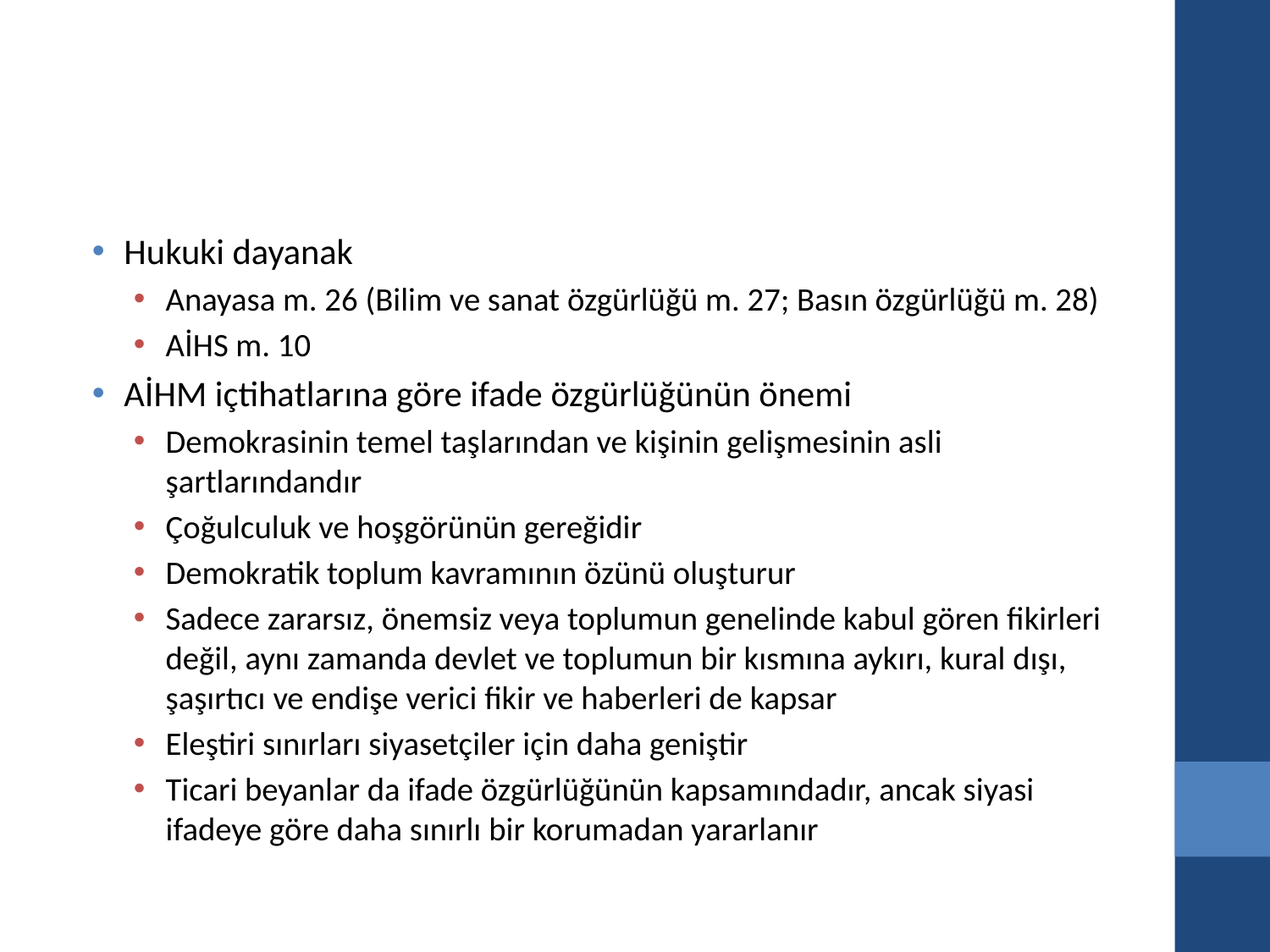

#
Hukuki dayanak
Anayasa m. 26 (Bilim ve sanat özgürlüğü m. 27; Basın özgürlüğü m. 28)
AİHS m. 10
AİHM içtihatlarına göre ifade özgürlüğünün önemi
Demokrasinin temel taşlarından ve kişinin gelişmesinin asli şartlarındandır
Çoğulculuk ve hoşgörünün gereğidir
Demokratik toplum kavramının özünü oluşturur
Sadece zararsız, önemsiz veya toplumun genelinde kabul gören fikirleri değil, aynı zamanda devlet ve toplumun bir kısmına aykırı, kural dışı, şaşırtıcı ve endişe verici fikir ve haberleri de kapsar
Eleştiri sınırları siyasetçiler için daha geniştir
Ticari beyanlar da ifade özgürlüğünün kapsamındadır, ancak siyasi ifadeye göre daha sınırlı bir korumadan yararlanır